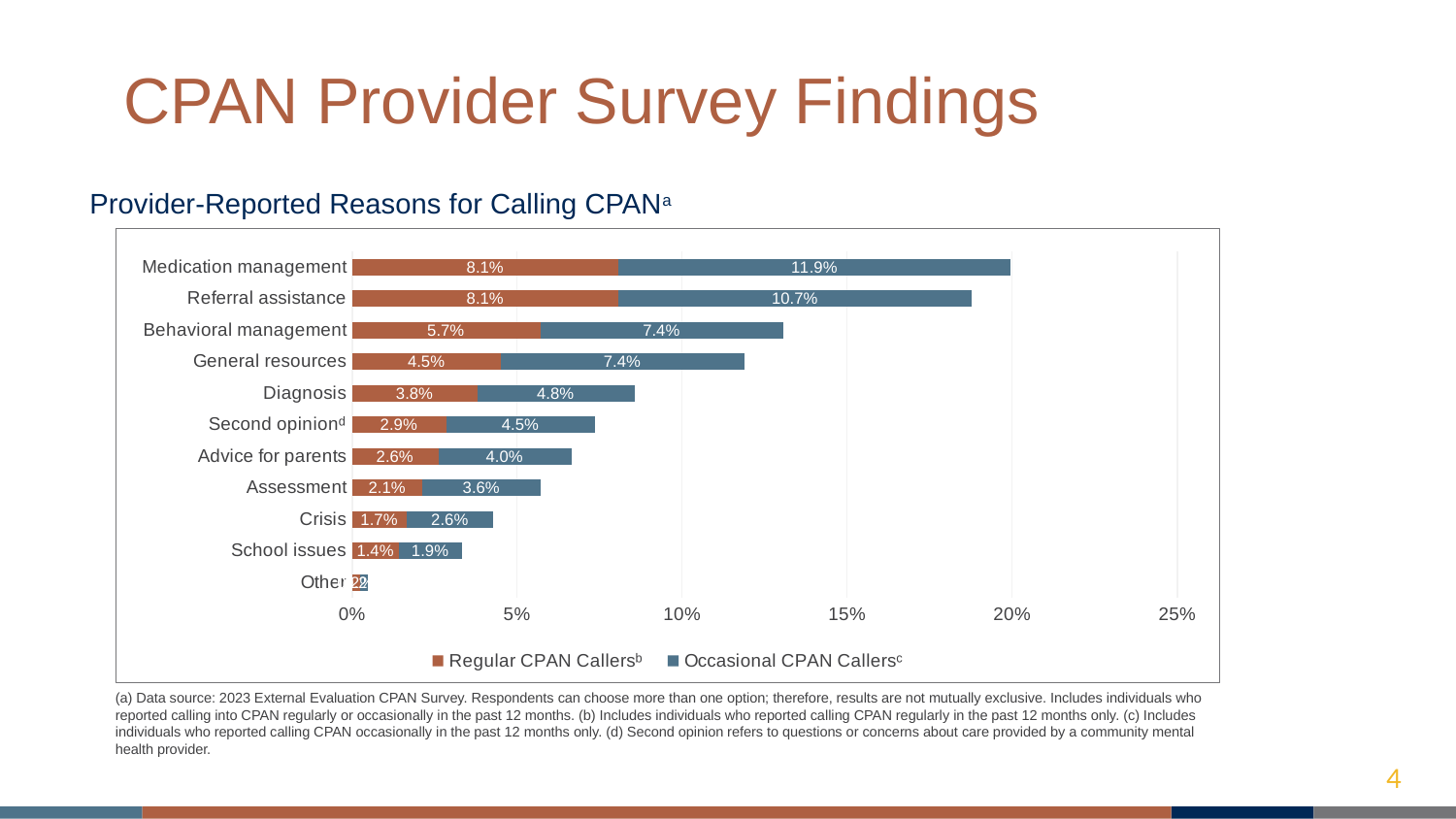

# CPAN Provider Survey Findings
Provider-Reported Reasons for Calling CPANa

### Chart

| Category | Regular CPAN Callersᵇ | Occasional CPAN Callersᶜ |
|---|---|---|
| Medication management | 0.08076009501187649 | 0.1187648456057007 |
| Referral assistance | 0.08076009501187649 | 0.10688836104513064 |
| Behavioral management | 0.057007125890736345 | 0.07363420427553444 |
| General resources | 0.04513064133016627 | 0.07363420427553444 |
| Diagnosis | 0.03800475059382423 | 0.047505938242280284 |
| Second opinionᵈ | 0.028503562945368172 | 0.04513064133016627 |
| Advice for parents | 0.026128266033254157 | 0.040380047505938245 |
| Assessment | 0.021377672209026127 | 0.035629453681710214 |
| Crisis | 0.0166270783847981 | 0.026128266033254157 |
| School issues | 0.014251781472684086 | 0.019002375296912115 |
| Other | 0.0023752969121140144 | 0.0023752969121140144 |
(a) Data source: 2023 External Evaluation CPAN Survey. Respondents can choose more than one option; therefore, results are not mutually exclusive. Includes individuals who reported calling into CPAN regularly or occasionally in the past 12 months. (b) Includes individuals who reported calling CPAN regularly in the past 12 months only. (c) Includes individuals who reported calling CPAN occasionally in the past 12 months only. (d) Second opinion refers to questions or concerns about care provided by a community mental health provider.
4